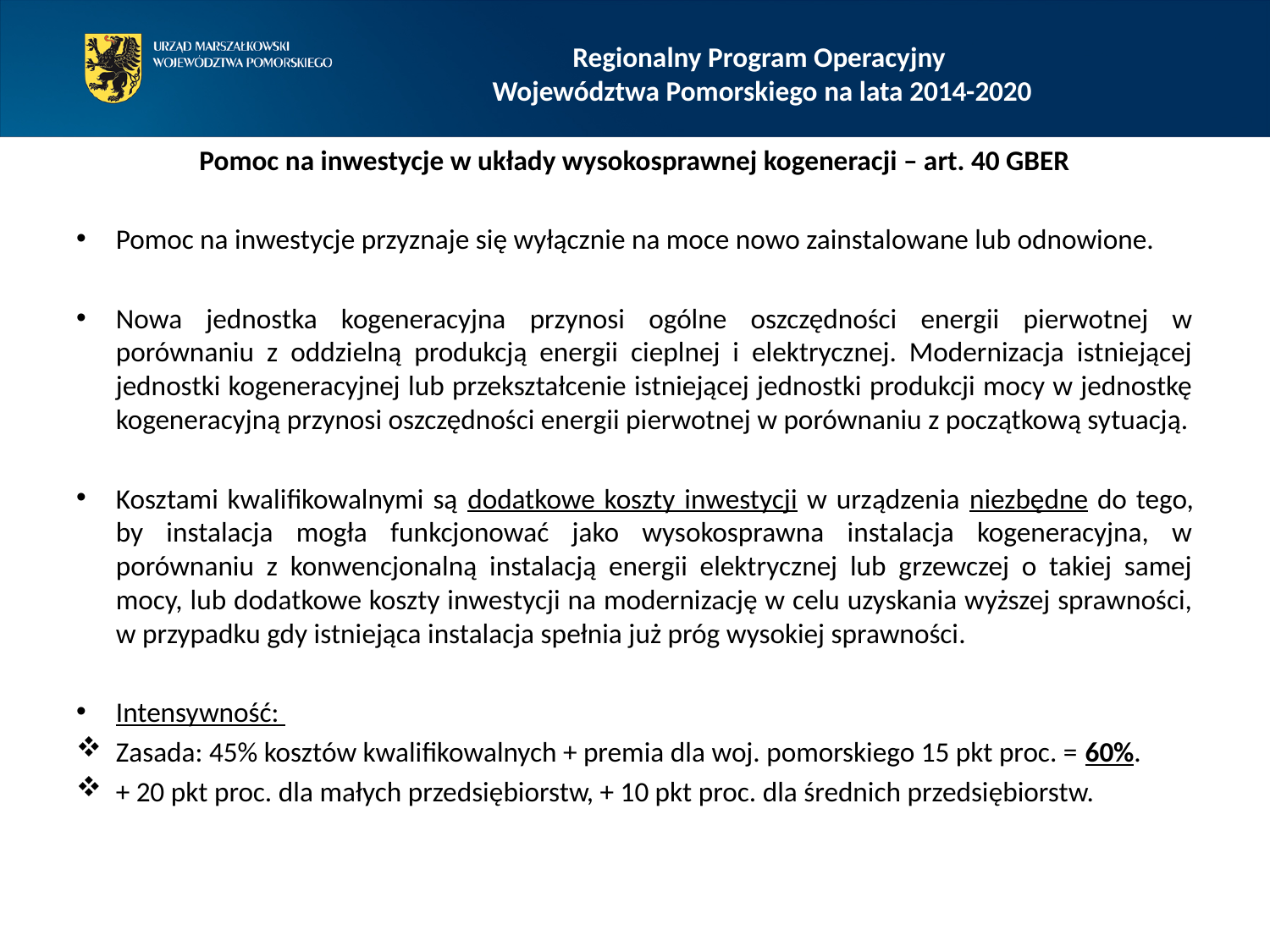

# Regionalny Program Operacyjny Województwa Pomorskiego na lata 2014-2020
Pomoc na inwestycje w układy wysokosprawnej kogeneracji – art. 40 GBER

Pomoc na inwestycje przyznaje się wyłącznie na moce nowo zainstalowane lub odnowione.

Nowa jednostka kogeneracyjna przynosi ogólne oszczędności energii pierwotnej w porównaniu z oddzielną produkcją energii cieplnej i elektrycznej. Modernizacja istniejącej jednostki kogeneracyjnej lub przekształcenie istniejącej jednostki produkcji mocy w jednostkę kogeneracyjną przynosi oszczędności energii pierwotnej w porównaniu z początkową sytuacją.

Kosztami kwalifikowalnymi są dodatkowe koszty inwestycji w urządzenia niezbędne do tego, by instalacja mogła funkcjonować jako wysokosprawna instalacja kogeneracyjna, w porównaniu z konwencjonalną instalacją energii elektrycznej lub grzewczej o takiej samej mocy, lub dodatkowe koszty inwestycji na modernizację w celu uzyskania wyższej sprawności, w przypadku gdy istniejąca instalacja spełnia już próg wysokiej sprawności.

Intensywność:
Zasada: 45% kosztów kwalifikowalnych + premia dla woj. pomorskiego 15 pkt proc. = 60%.
+ 20 pkt proc. dla małych przedsiębiorstw, + 10 pkt proc. dla średnich przedsiębiorstw.